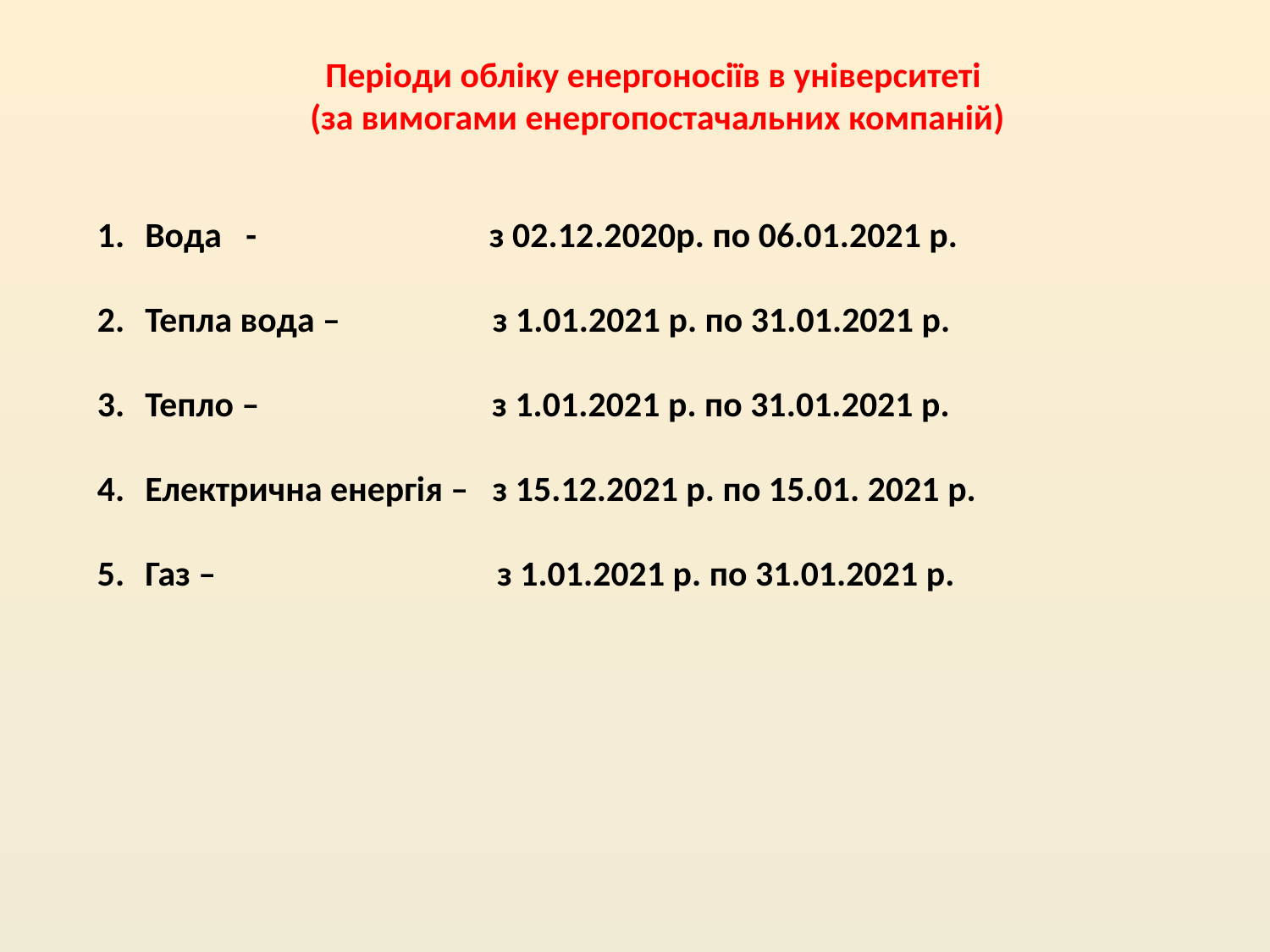

Періоди обліку енергоносіїв в університеті
(за вимогами енергопостачальних компаній)
Вода   -                             з 02.12.2020р. по 06.01.2021 р.

Тепла вода –                   з 1.01.2021 р. по 31.01.2021 р.

Тепло –                             з 1.01.2021 р. по 31.01.2021 р.

Електрична енергія –   з 15.12.2021 р. по 15.01. 2021 р.

Газ –                                   з 1.01.2021 р. по 31.01.2021 р.